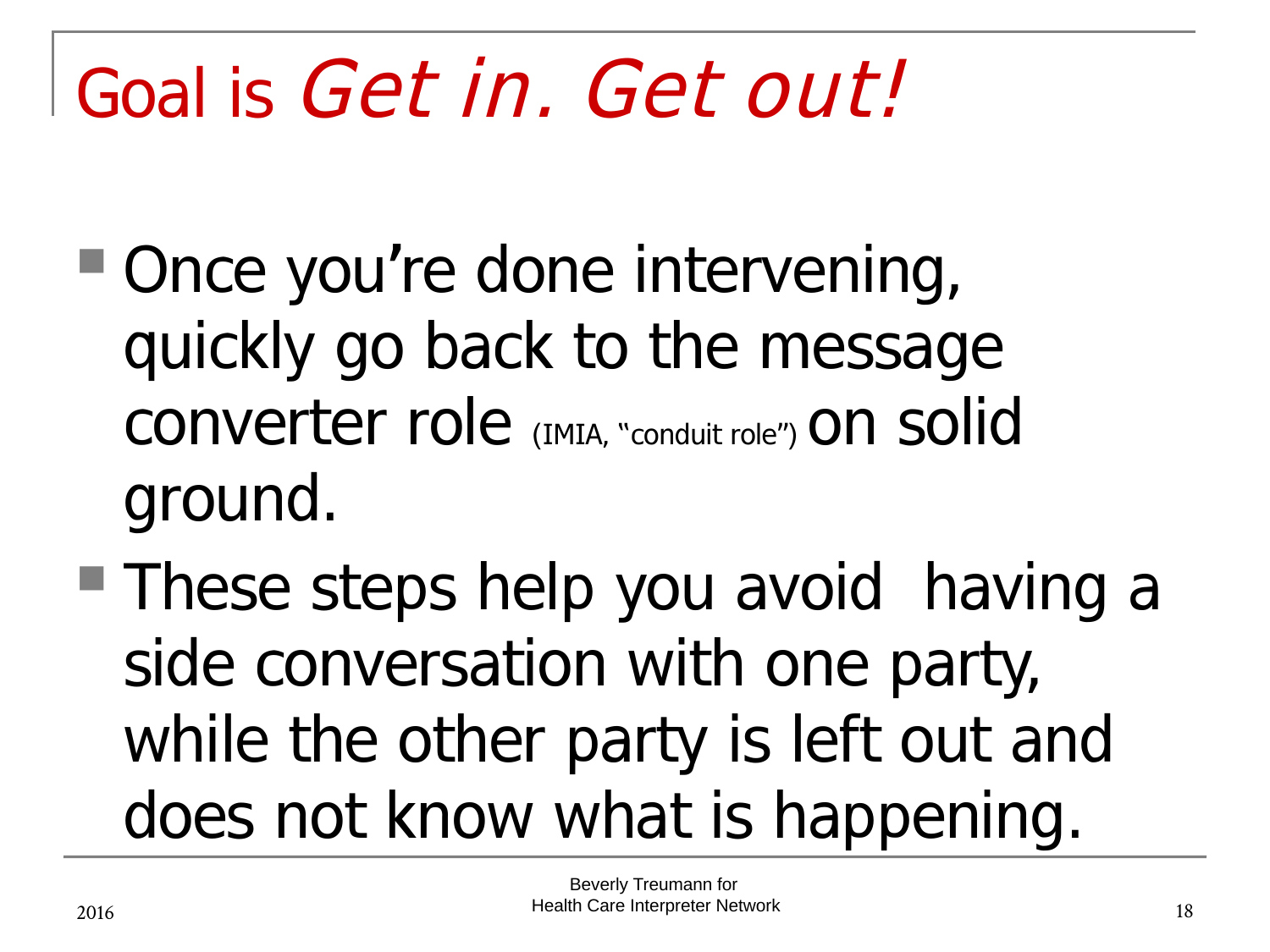

# Goal is Get in. Get out!
Once you’re done intervening,  quickly go back to the message converter role (IMIA, “conduit role”) on solid ground.
These steps help you avoid  having a side conversation with one party, while the other party is left out and does not know what is happening.

2016
18
Beverly Treumann for
Health Care Interpreter Network